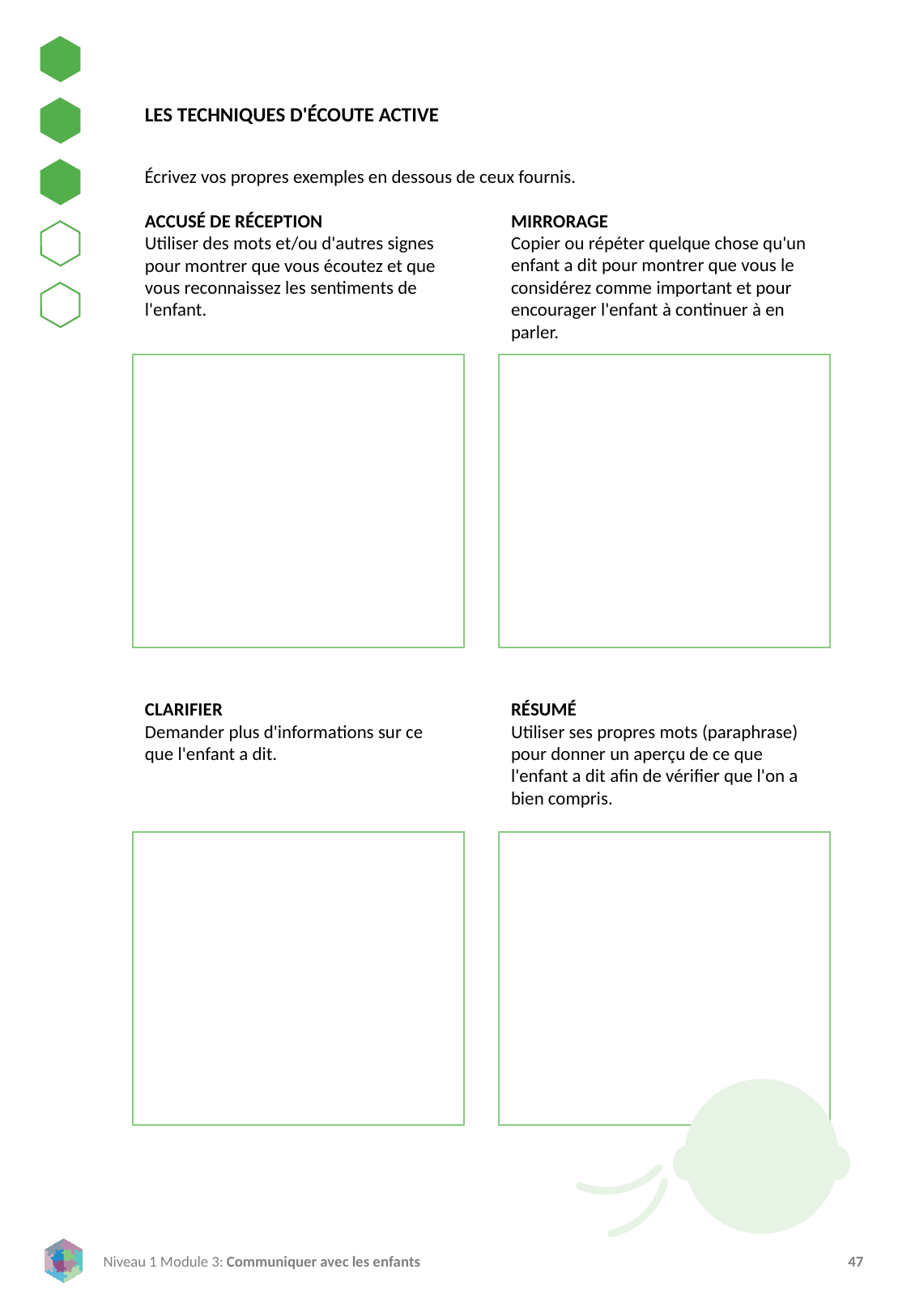

LES TECHNIQUES D'ÉCOUTE ACTIVE

Écrivez vos propres exemples en dessous de ceux fournis.

ACCUSÉ DE RÉCEPTION
Utiliser des mots et/ou d'autres signes pour montrer que vous écoutez et que vous reconnaissez les sentiments de l'enfant.
MIRRORAGE
Copier ou répéter quelque chose qu'un enfant a dit pour montrer que vous le considérez comme important et pour encourager l'enfant à continuer à en parler.

CLARIFIER
Demander plus d'informations sur ce que l'enfant a dit.
RÉSUMÉ
Utiliser ses propres mots (paraphrase) pour donner un aperçu de ce que l'enfant a dit afin de vérifier que l'on a bien compris.